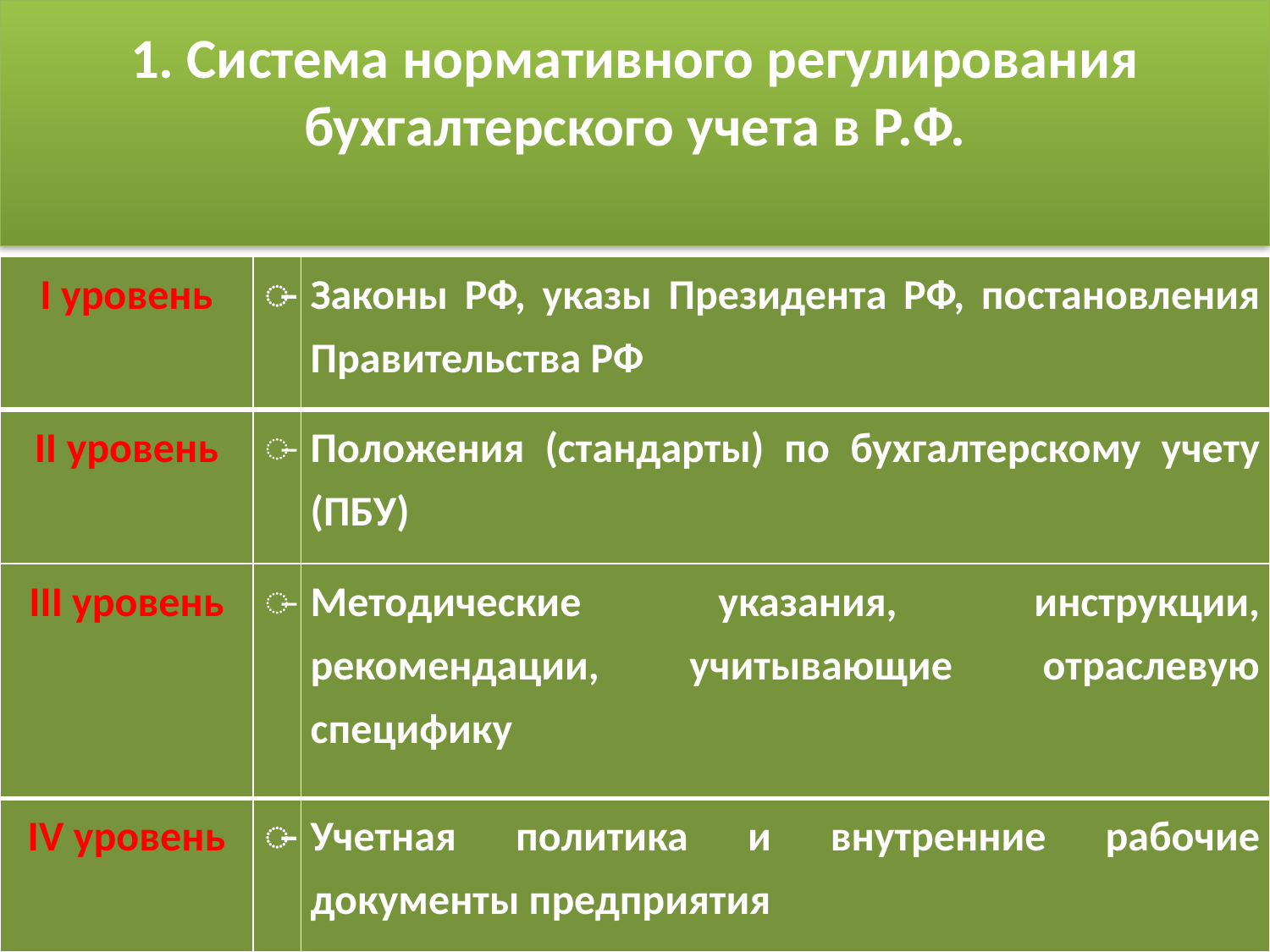

# 1. Система нормативного регулирования бухгалтерского учета в Р.Ф.
| I уровень | ̶ | Законы РФ, указы Президента РФ, постановления Правительства РФ |
| --- | --- | --- |
| II уровень | ̶ | Положения (стандарты) по бухгалтерскому учету (ПБУ) |
| III уровень | ̶ | Методические указания, инструкции, рекомендации, учитывающие отраслевую специфику |
| IV уровень | ̶ | Учетная политика и внутренние рабочие документы предприятия |